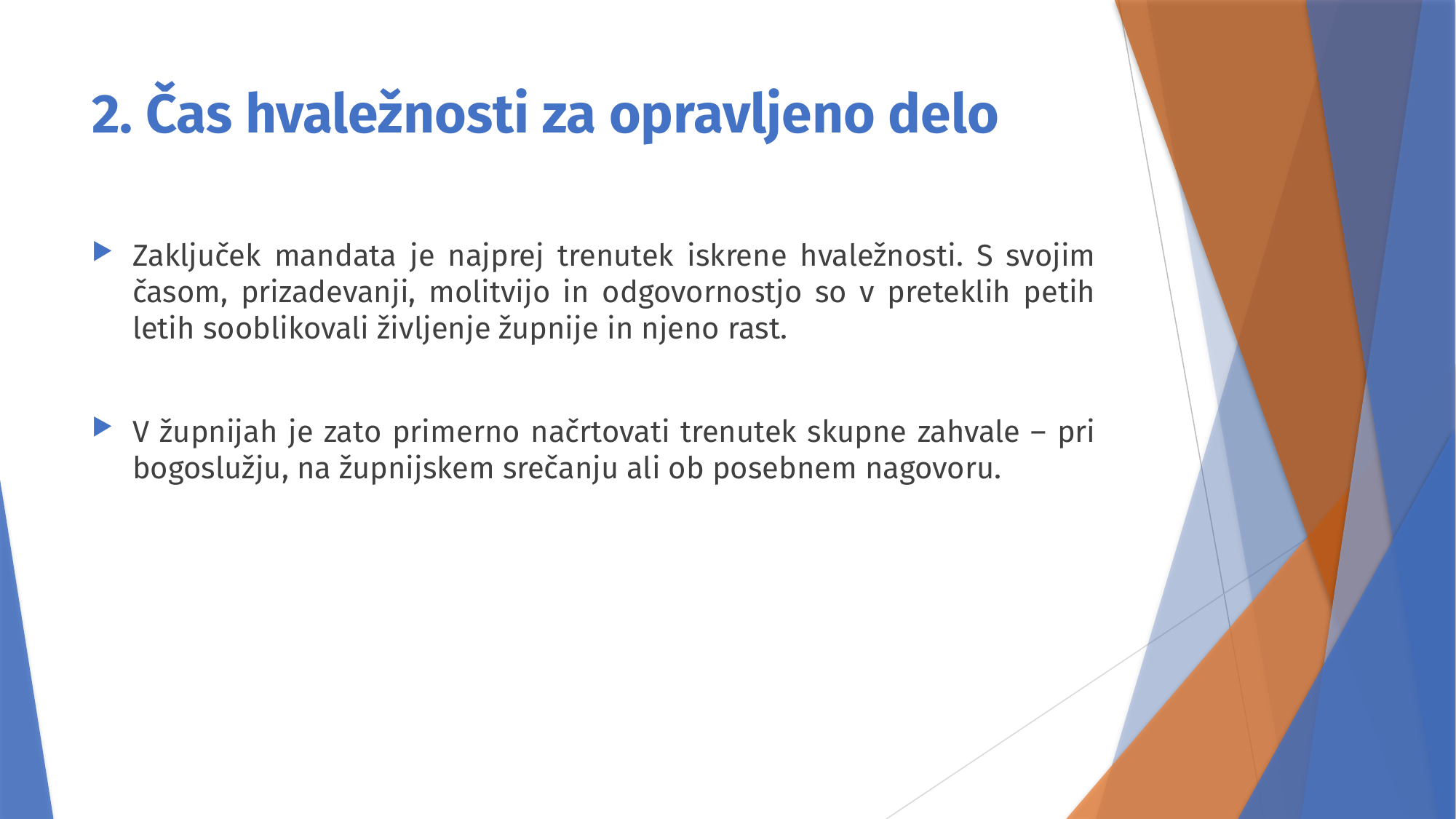

# 2. Čas hvaležnosti za opravljeno delo
Zaključek mandata je najprej trenutek iskrene hvaležnosti. S svojim časom, prizadevanji, molitvijo in odgovornostjo so v preteklih petih letih sooblikovali življenje župnije in njeno rast.

V župnijah je zato primerno načrtovati trenutek skupne zahvale – pri bogoslužju, na župnijskem srečanju ali ob posebnem nagovoru.